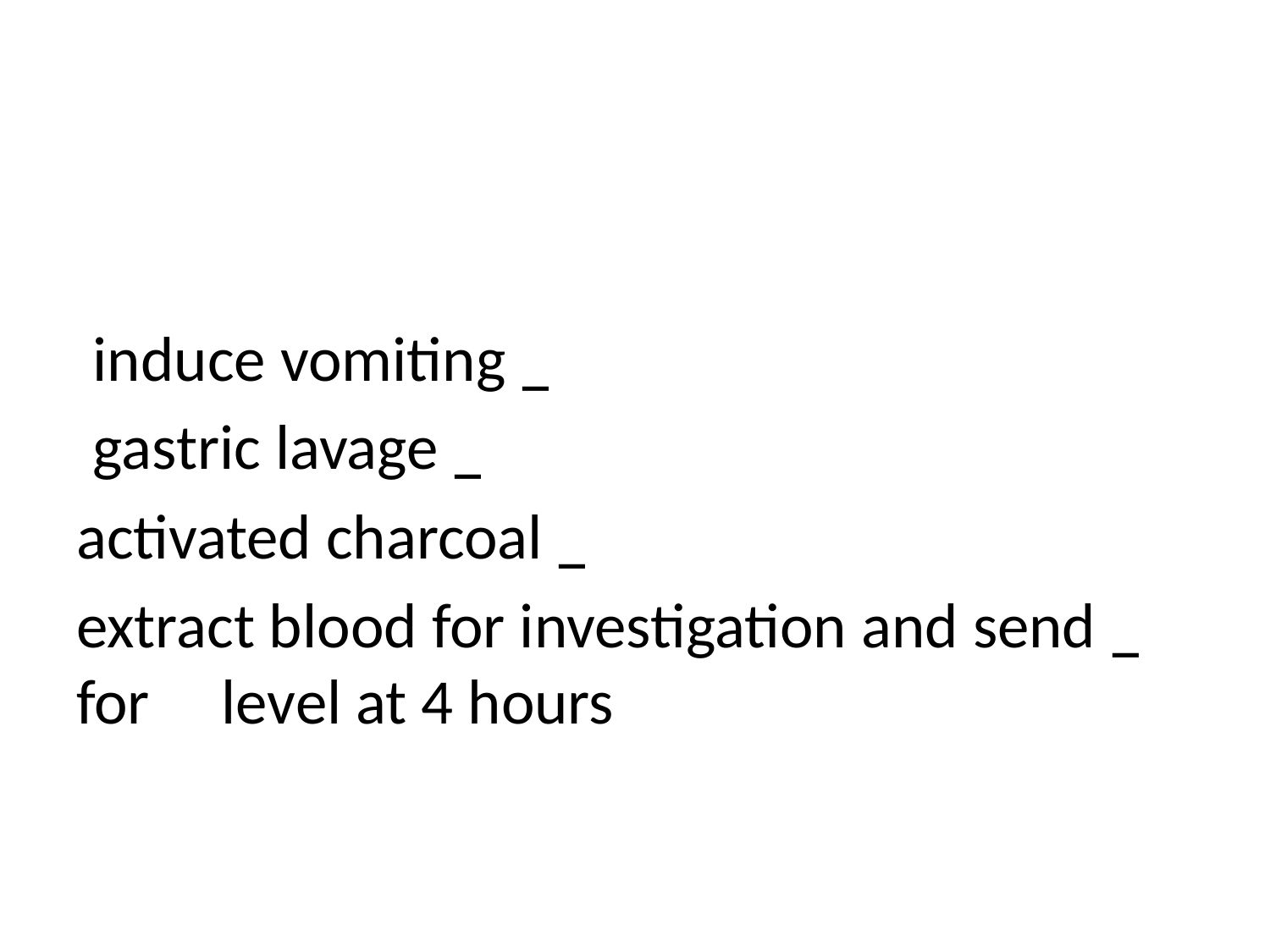

#

_ induce vomiting
_ gastric lavage
 _ activated charcoal
_ extract blood for investigation and send for     level at 4 hours